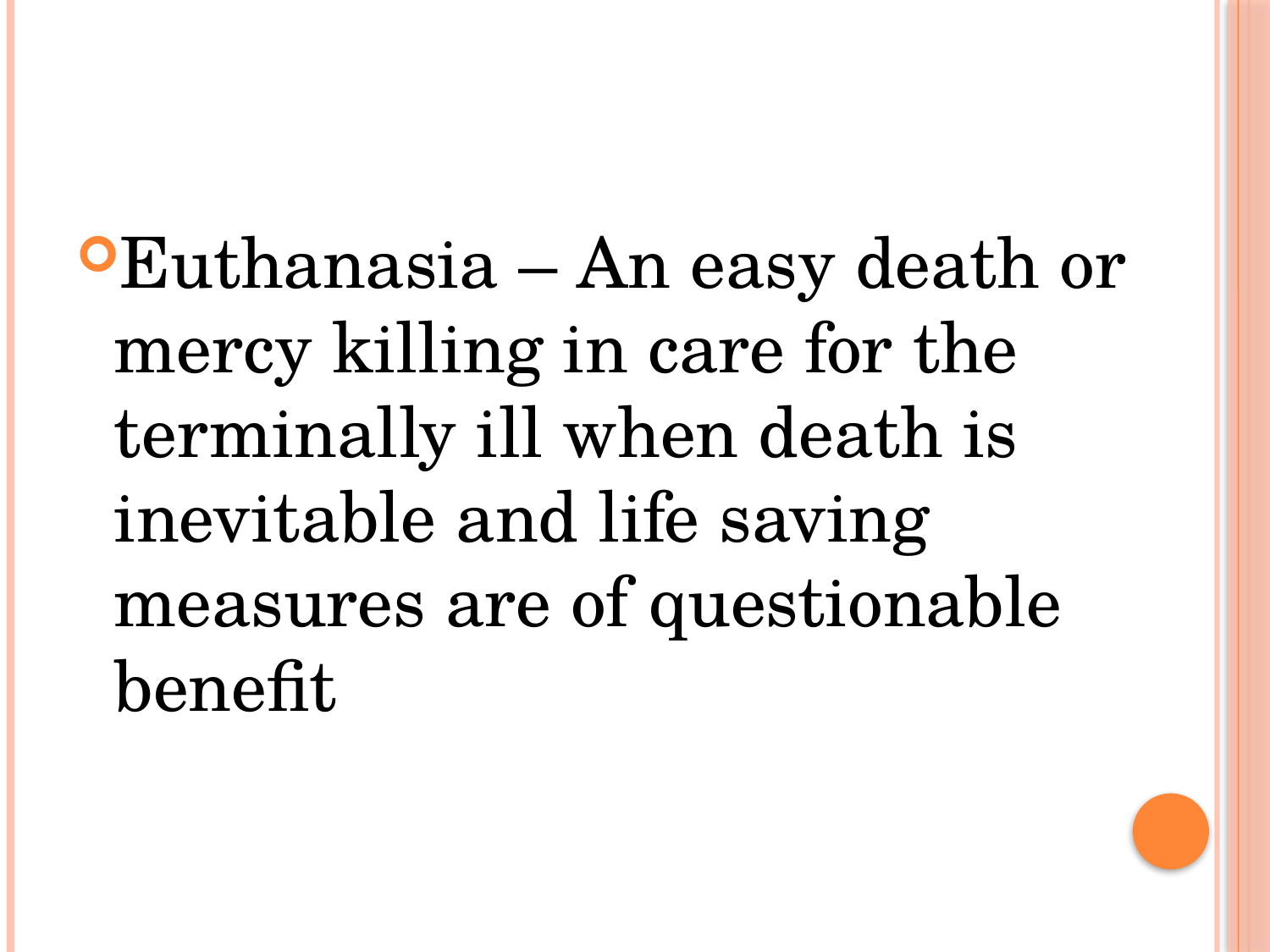

Euthanasia – An easy death or mercy killing in care for the terminally ill when death is inevitable and life saving measures are of questionable benefit